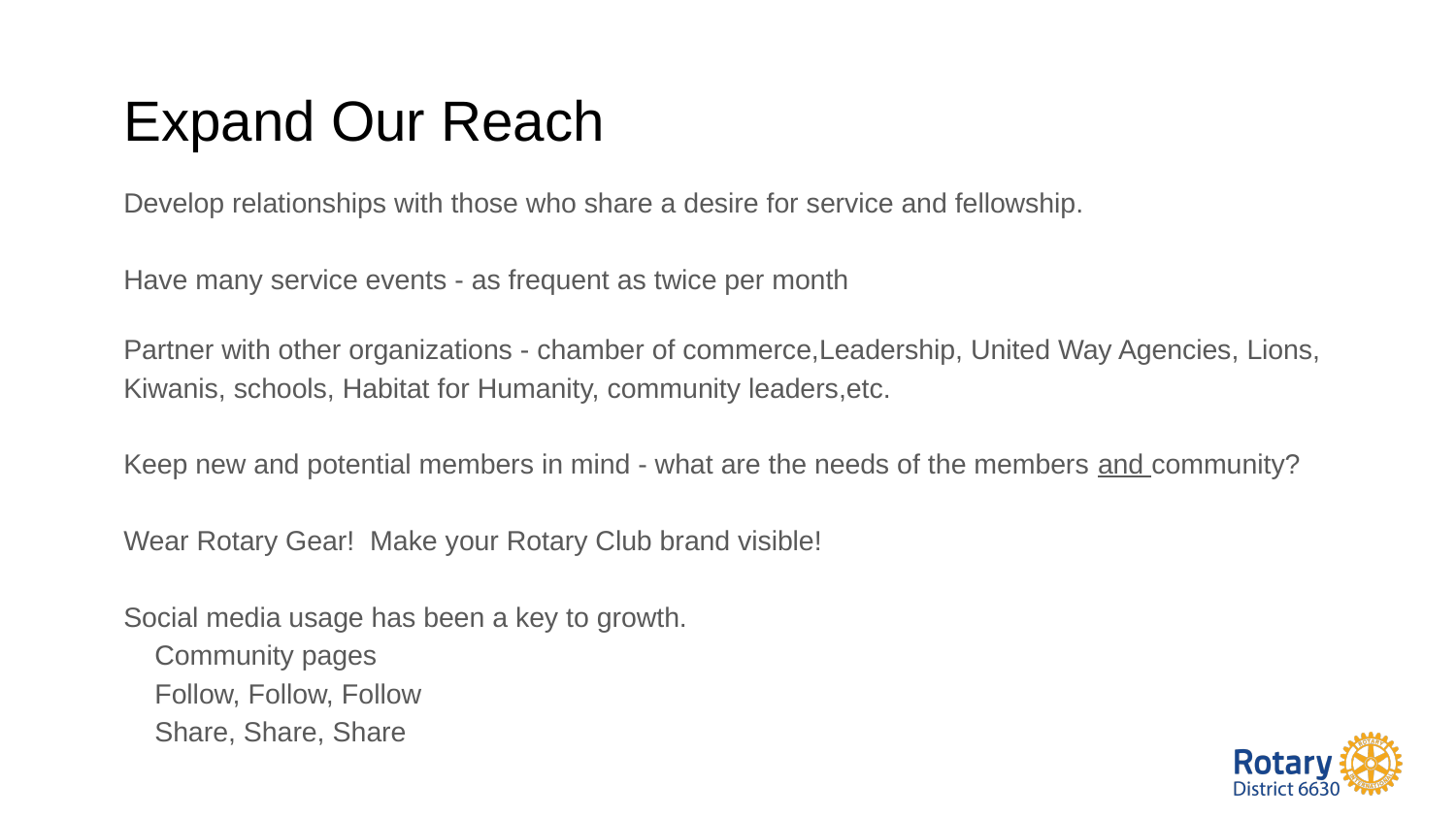

# Expand Our Reach
Develop relationships with those who share a desire for service and fellowship.

Have many service events - as frequent as twice per month

Partner with other organizations - chamber of commerce,Leadership, United Way Agencies, Lions, Kiwanis, schools, Habitat for Humanity, community leaders,etc.

Keep new and potential members in mind - what are the needs of the members and community?

Wear Rotary Gear!  Make your Rotary Club brand visible!

Social media usage has been a key to growth.
    Community pages
    Follow, Follow, Follow
    Share, Share, Share